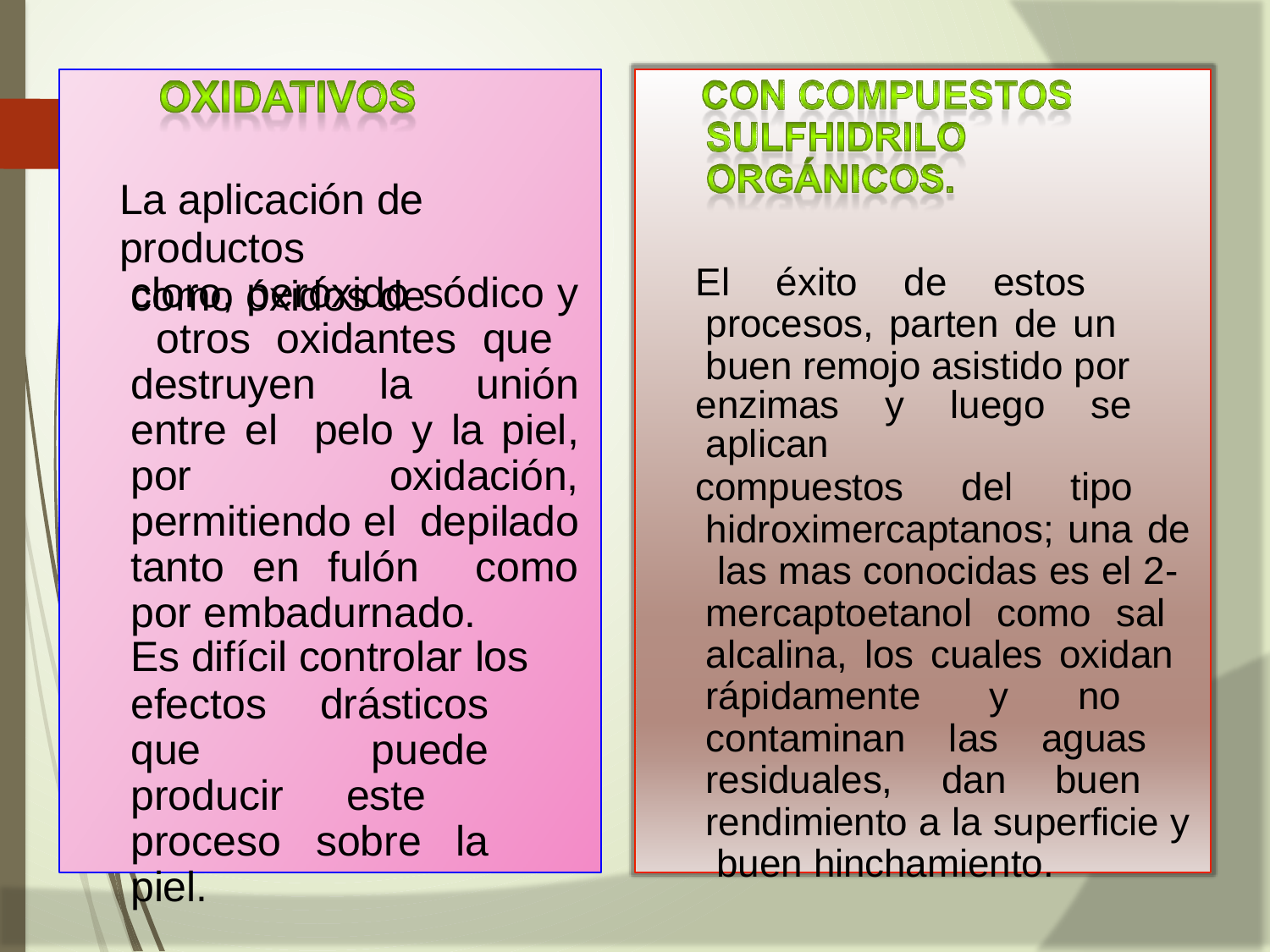

# La aplicación de productos
como óxidos de

El éxito de estos  procesos, parten de un  buen remojo asistido por
enzimas y luego se aplican
compuestos del tipo  hidroximercaptanos; una de  las mas conocidas es el 2-  mercaptoetanol como sal  alcalina, los cuales oxidan  rápidamente y no  contaminan las aguas  residuales, dan buen  rendimiento a la superficie y  buen hinchamiento.
cloro, peróxido sódico y  otros oxidantes que  destruyen la unión entre el  pelo y la piel, por  oxidación, permitiendo el  depilado tanto en fulón  como por embadurnado.
Es difícil controlar los
efectos drásticos que  puede producir este  proceso sobre la piel.